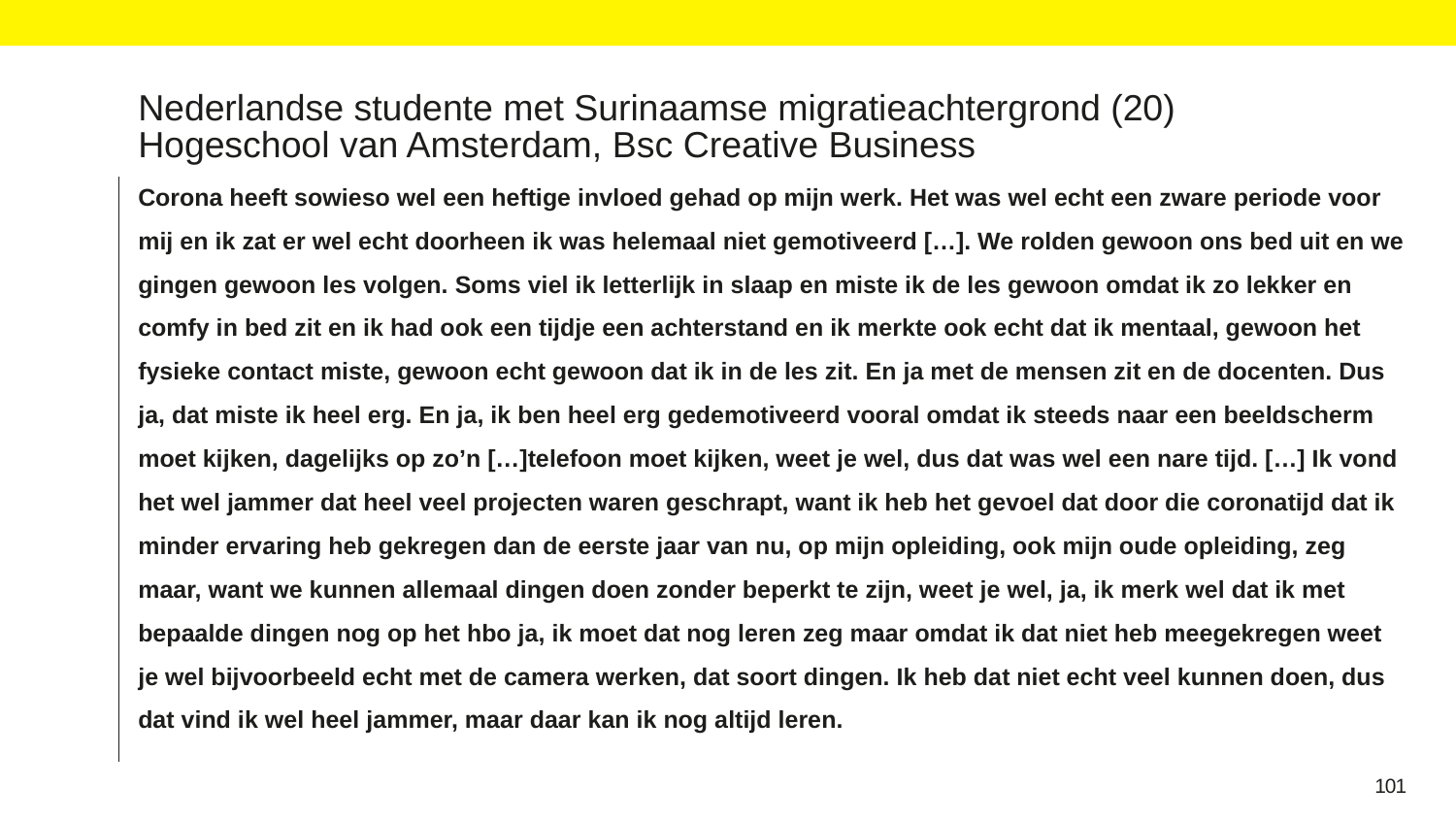

# Nederlandse studente met Surinaamse migratieachtergrond (20) Hogeschool van Amsterdam, Bsc Creative Business
Corona heeft sowieso wel een heftige invloed gehad op mijn werk. Het was wel echt een zware periode voor mij en ik zat er wel echt doorheen ik was helemaal niet gemotiveerd […]. We rolden gewoon ons bed uit en we gingen gewoon les volgen. Soms viel ik letterlijk in slaap en miste ik de les gewoon omdat ik zo lekker en comfy in bed zit en ik had ook een tijdje een achterstand en ik merkte ook echt dat ik mentaal, gewoon het fysieke contact miste, gewoon echt gewoon dat ik in de les zit. En ja met de mensen zit en de docenten. Dus ja, dat miste ik heel erg. En ja, ik ben heel erg gedemotiveerd vooral omdat ik steeds naar een beeldscherm moet kijken, dagelijks op zo’n […]telefoon moet kijken, weet je wel, dus dat was wel een nare tijd. […] Ik vond het wel jammer dat heel veel projecten waren geschrapt, want ik heb het gevoel dat door die coronatijd dat ik minder ervaring heb gekregen dan de eerste jaar van nu, op mijn opleiding, ook mijn oude opleiding, zeg maar, want we kunnen allemaal dingen doen zonder beperkt te zijn, weet je wel, ja, ik merk wel dat ik met bepaalde dingen nog op het hbo ja, ik moet dat nog leren zeg maar omdat ik dat niet heb meegekregen weet je wel bijvoorbeeld echt met de camera werken, dat soort dingen. Ik heb dat niet echt veel kunnen doen, dus dat vind ik wel heel jammer, maar daar kan ik nog altijd leren.

101